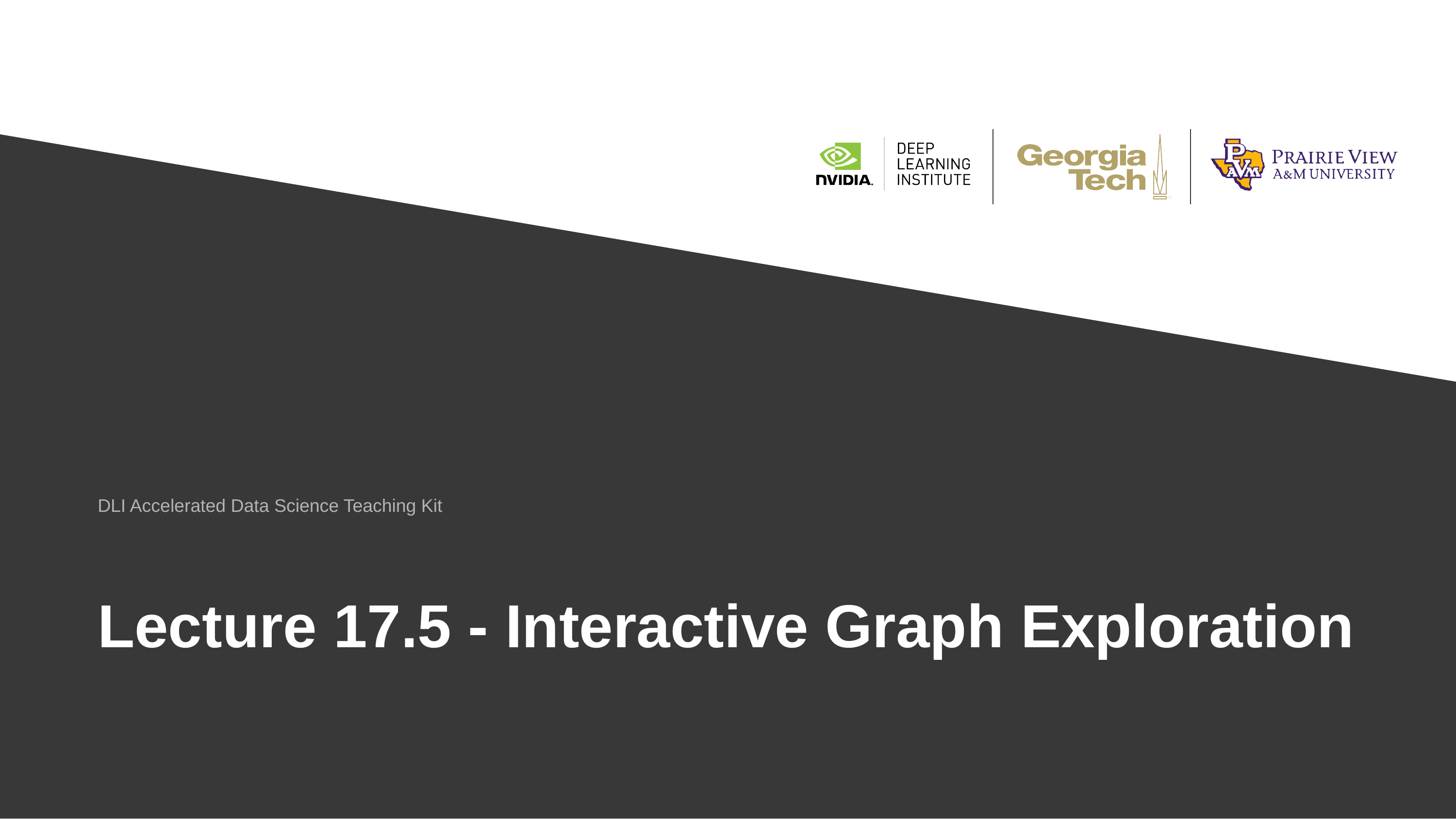

DLI Accelerated Data Science Teaching Kit
# Lecture 17.5 - Interactive Graph Exploration